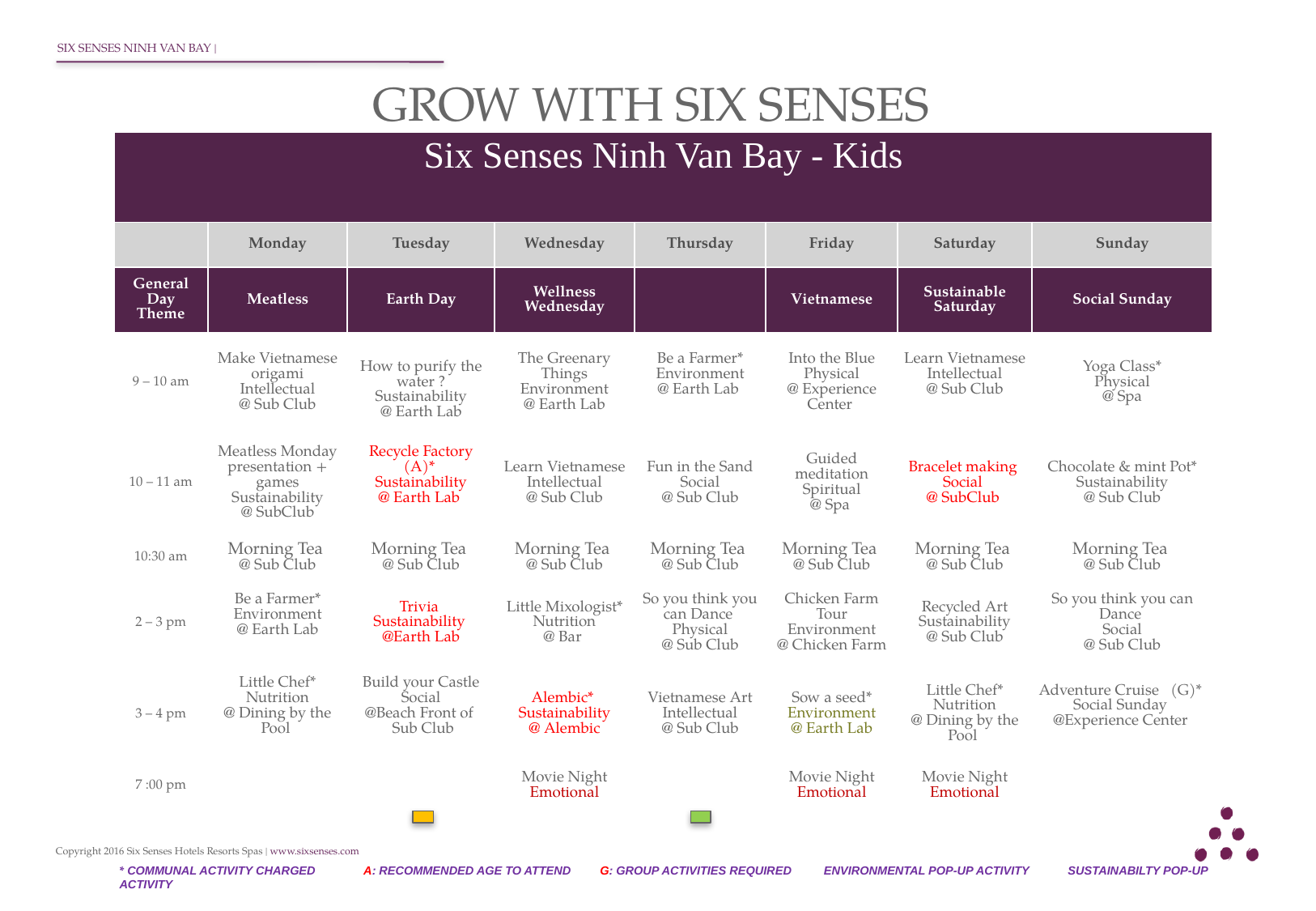

GROW WITH SIX SENSES
| Six Senses Ninh Van Bay - Kids |  |  |  |  |  |  |  |
| --- | --- | --- | --- | --- | --- | --- | --- |
|  | Monday | Tuesday | Wednesday | Thursday | Friday | Saturday | Sunday |
| General Day Theme | Meatless | Earth Day | Wellness Wednesday |  | Vietnamese | Sustainable Saturday | Social Sunday |
| 9 – 10 am | Make Vietnamese origami Intellectual @ Sub Club | How to purify the water ? Sustainability @ Earth Lab | The Greenary Things Environment @ Earth Lab | Be a Farmer\* Environment @ Earth Lab | Into the Blue Physical @ Experience Center | Learn Vietnamese Intellectual @ Sub Club | Yoga Class\* Physical @ Spa |
| 10 – 11 am | Meatless Monday presentation + games Sustainability @ SubClub | Recycle Factory (A)\* Sustainability @ Earth Lab | Learn Vietnamese Intellectual @ Sub Club | Fun in the Sand Social @ Sub Club | Guided meditation Spiritual @ Spa | Bracelet making Social @ SubClub | Chocolate & mint Pot\* Sustainability @ Sub Club |
| 10:30 am | Morning Tea @ Sub Club | Morning Tea @ Sub Club | Morning Tea @ Sub Club | Morning Tea @ Sub Club | Morning Tea @ Sub Club | Morning Tea @ Sub Club | Morning Tea @ Sub Club |
| 2 – 3 pm | Be a Farmer\* Environment @ Earth Lab | Trivia Sustainability @Earth Lab | Little Mixologist\* Nutrition @ Bar | So you think you can Dance Physical @ Sub Club | Chicken Farm Tour Environment @ Chicken Farm | Recycled Art Sustainability @ Sub Club | So you think you can Dance Social @ Sub Club |
| 3 – 4 pm | Little Chef\* Nutrition @ Dining by the Pool | Build your Castle Social @Beach Front of Sub Club | Alembic\* Sustainability @ Alembic | Vietnamese Art Intellectual @ Sub Club | Sow a seed\* Environment @ Earth Lab | Little Chef\* Nutrition @ Dining by the Pool | Adventure Cruise (G)\* Social Sunday @Experience Center |
| 7 :00 pm |  |  | Movie Night Emotional |  | Movie Night Emotional | Movie Night Emotional |  |

* communal activity charged               a: Recommended age to attend         G: GROUP ACTIVITIES REQUIRED          Environmental Pop-up activity            Sustainabilty Pop-up activity